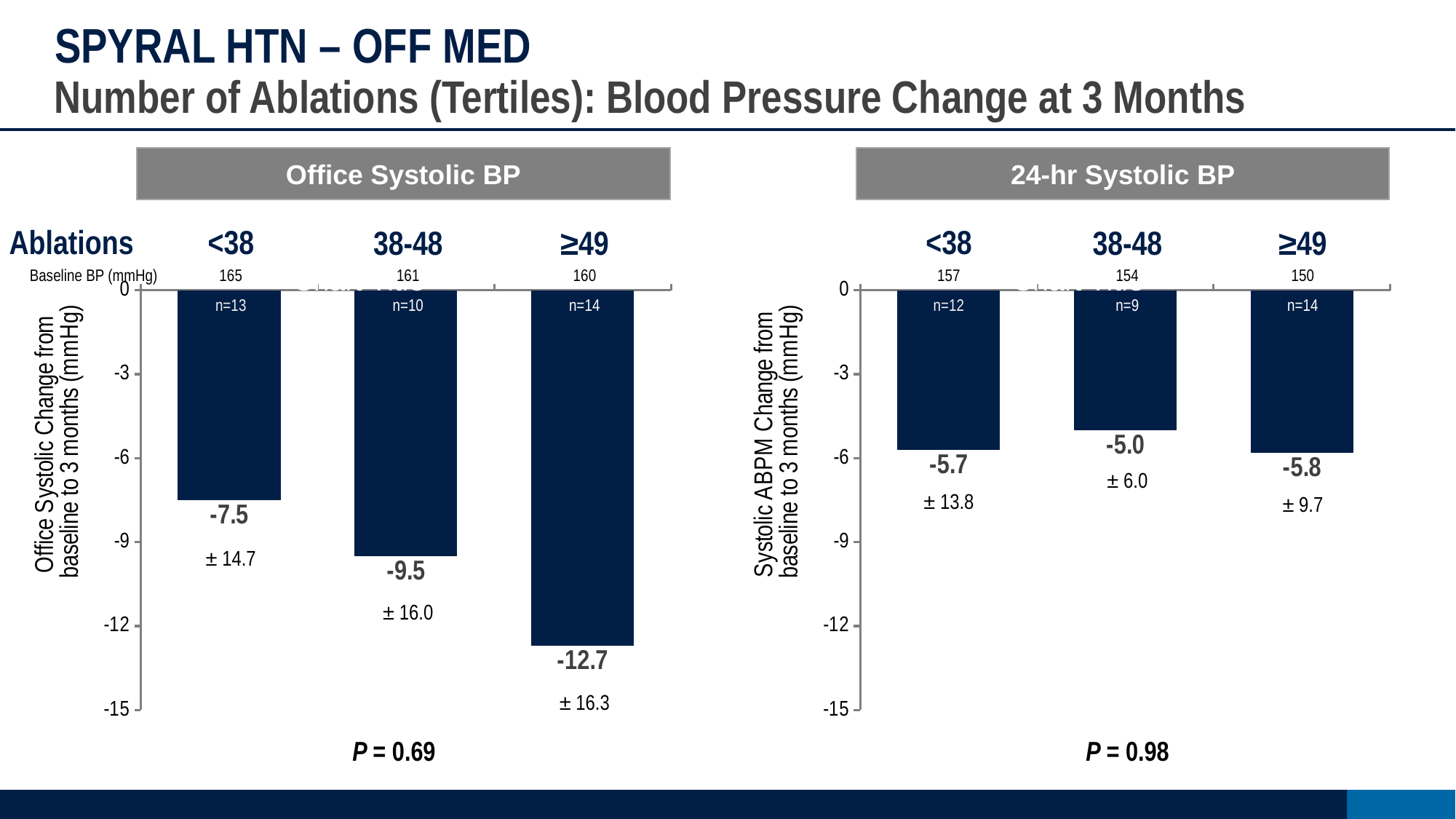

# SPYRAL HTN – OFF MED
Number of Ablations (Tertiles): Blood Pressure Change at 3 Months
Office Systolic BP
24-hr Systolic BP
Ablations
<38
<38
38-48
≥49
38-48
≥49

### Chart: Chart Title

| Category | RDN |
|---|---|
| T1 | -7.5 |
| T2 | -9.5 |
| T3 | -12.7 |

### Chart: Chart Title

| Category | RDN |
|---|---|
| T1 | -5.7 |
| T2 | -5.0 |
| T3 | -5.8 |
Baseline BP (mmHg)
165
161
160
157
154
150
n=13
n=10
n=14
n=12
n=9
n=14
± 6.0
± 13.8
± 9.7
± 14.7
± 16.0
± 16.3
P = 0.69
P = 0.98